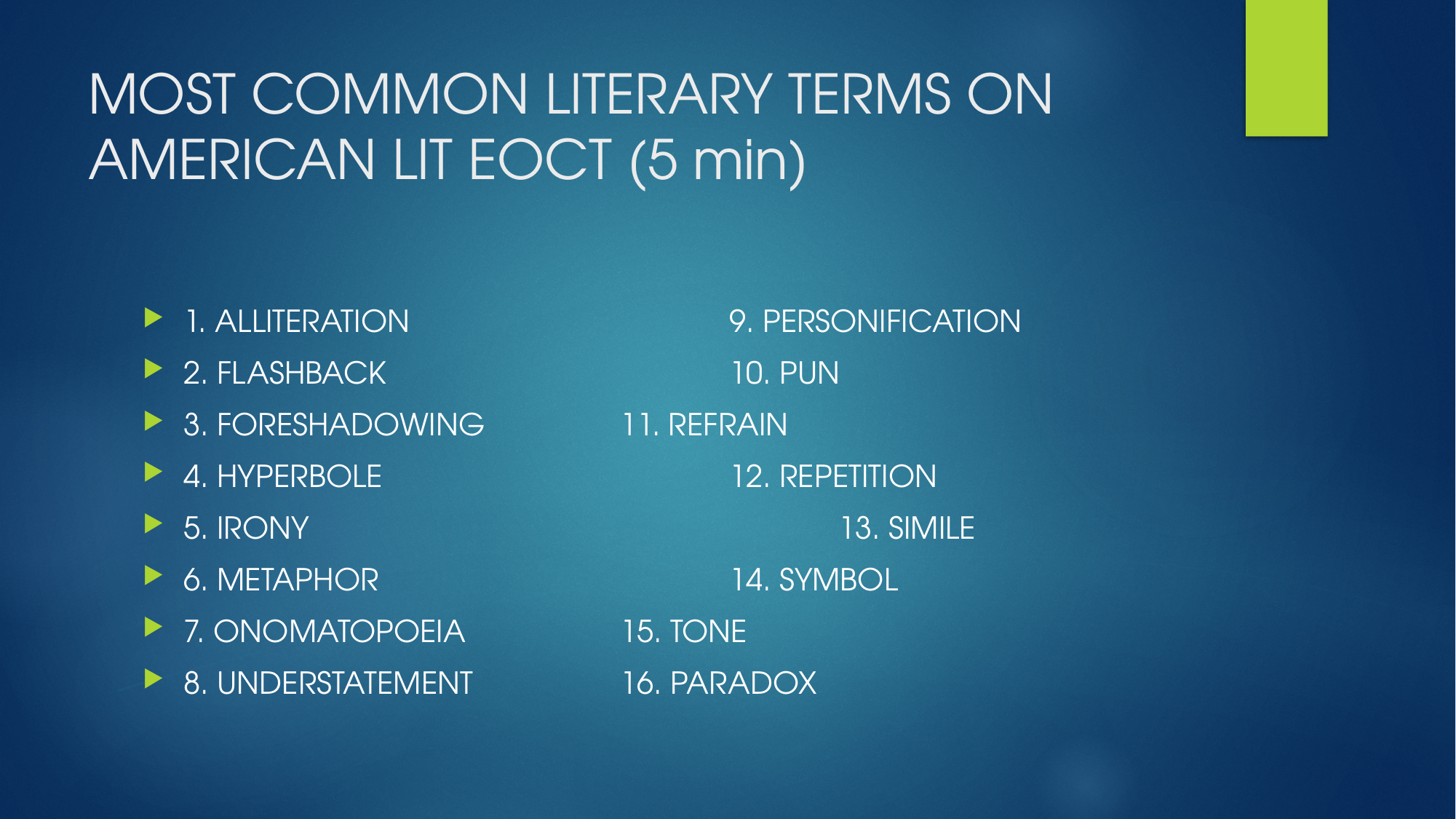

# MOST COMMON LITERARY TERMS ON AMERICAN LIT EOCT (5 min)

1. ALLITERATION 			9. PERSONIFICATION
2. FLASHBACK 				10. PUN
3. FORESHADOWING 		11. REFRAIN
4. HYPERBOLE 				12. REPETITION
5. IRONY 					13. SIMILE
6. METAPHOR 				14. SYMBOL
7. ONOMATOPOEIA 		15. TONE
8. UNDERSTATEMENT 		16. PARADOX